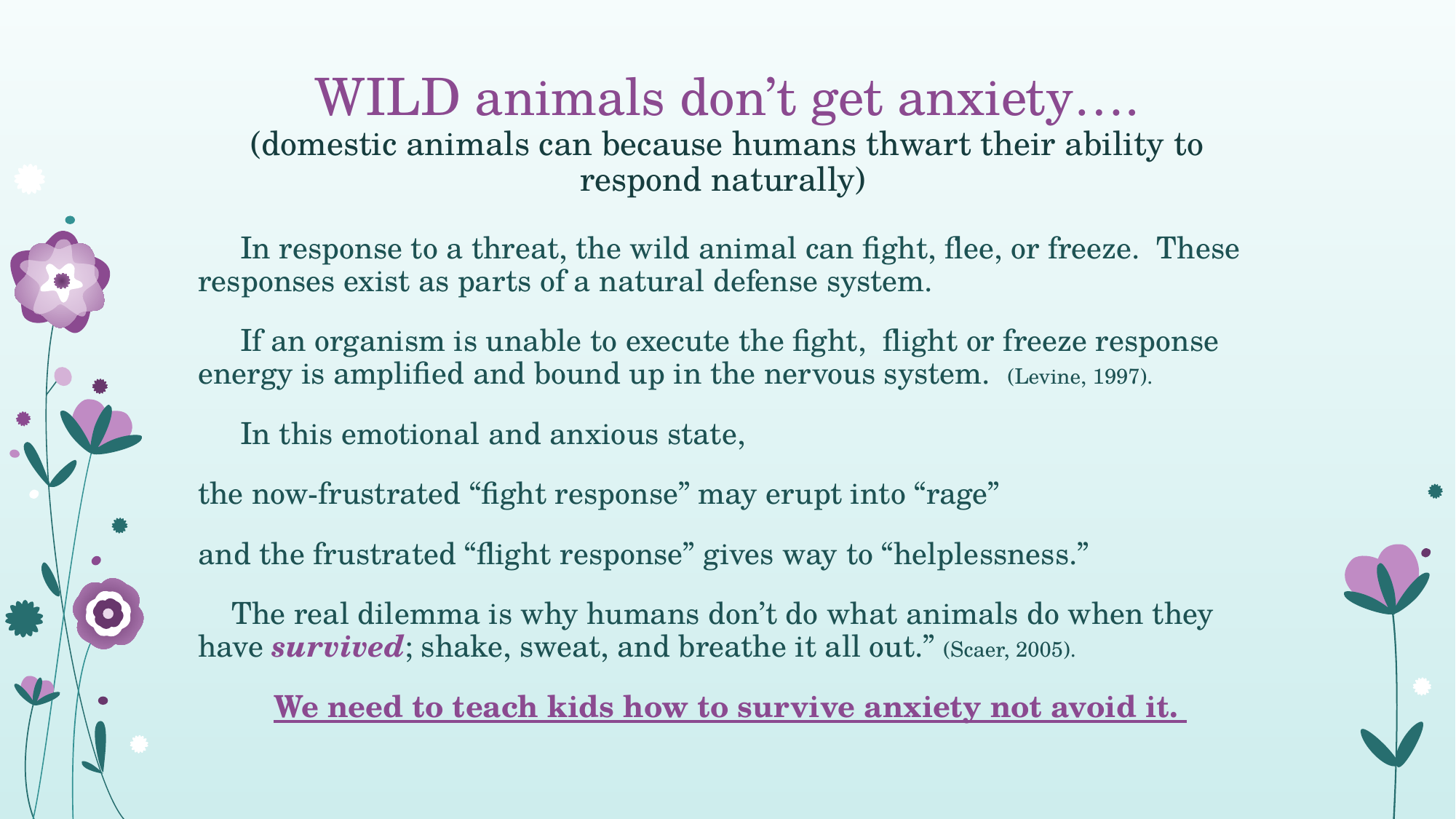

# WILD animals don’t get anxiety…. (domestic animals can because humans thwart their ability to respond naturally)
     In response to a threat, the wild animal can fight, flee, or freeze.  These responses exist as parts of a natural defense system.
     If an organism is unable to execute the fight,  flight or freeze response energy is amplified and bound up in the nervous system.  (Levine, 1997).
     In this emotional and anxious state,
the now-frustrated “fight response” may erupt into “rage”
and the frustrated “flight response” gives way to “helplessness.”
    The real dilemma is why humans don’t do what animals do when they have survived; shake, sweat, and breathe it all out.” (Scaer, 2005).
We need to teach kids how to survive anxiety not avoid it.